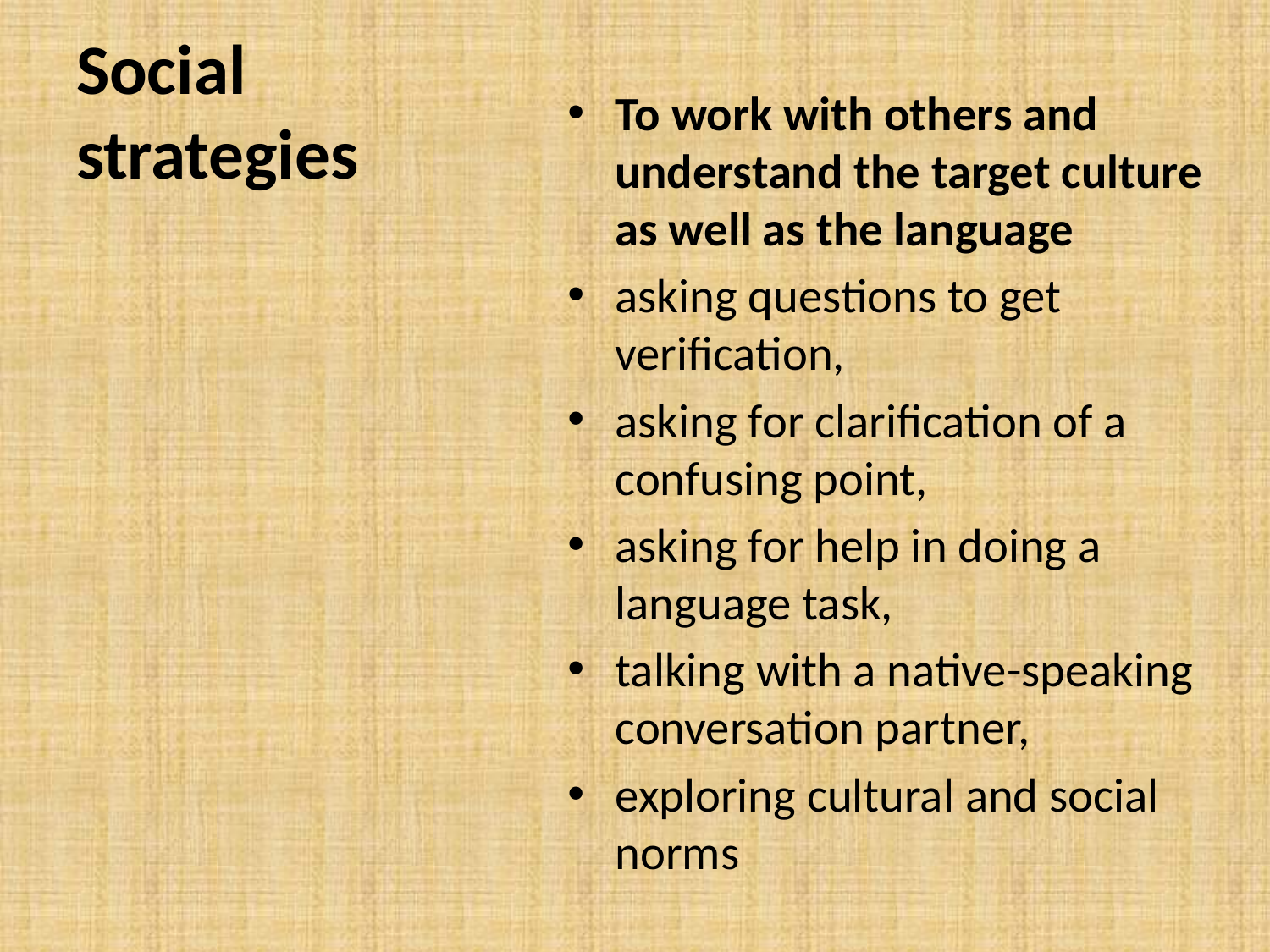

# Social strategies
To work with others and understand the target culture as well as the language
asking questions to get verification,
asking for clarification of a confusing point,
asking for help in doing a language task,
talking with a native-speaking conversation partner,
exploring cultural and social norms